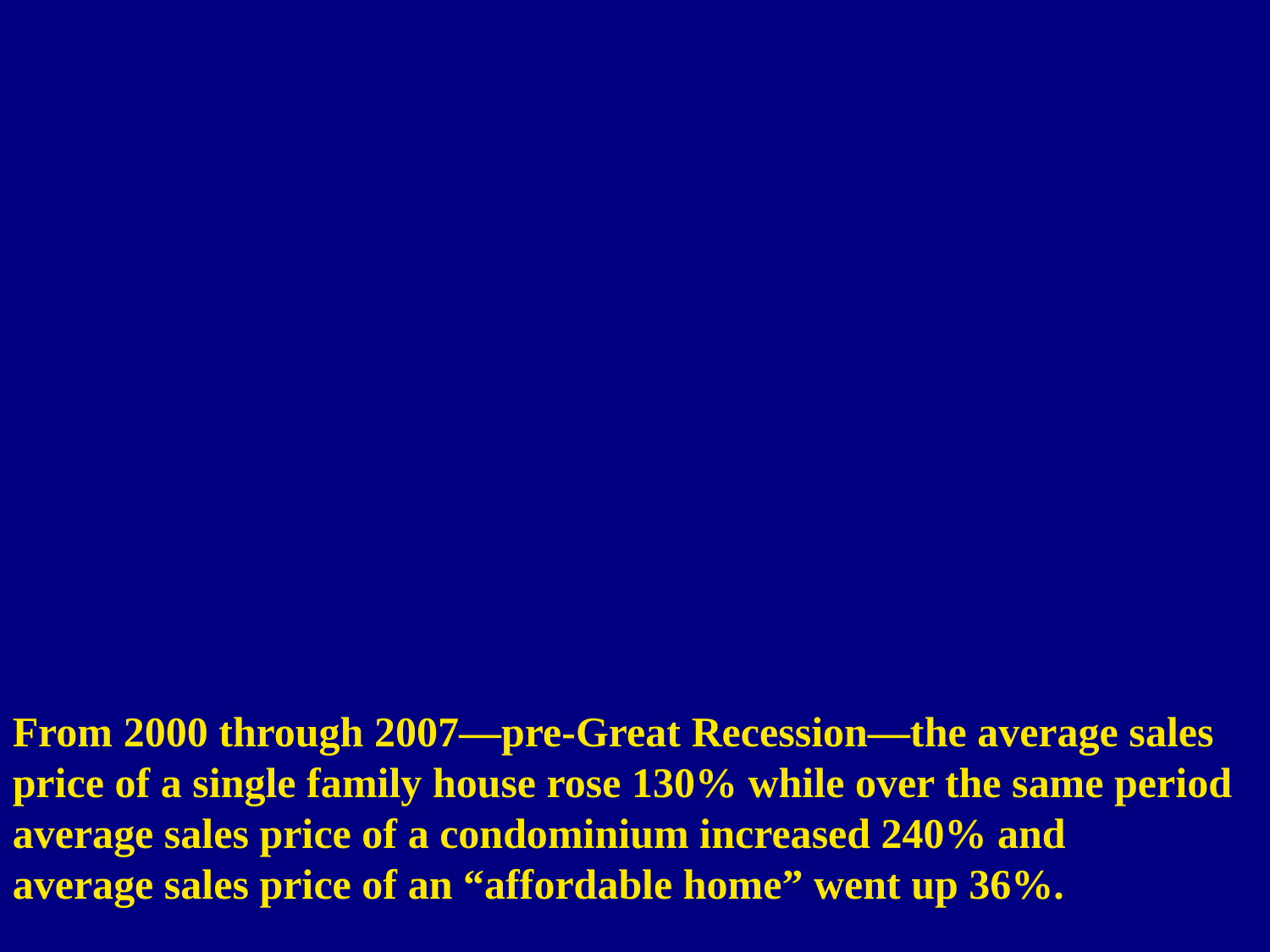

From 2000 through 2007—pre-Great Recession—the average sales price of a single family house rose 130% while over the same period
average sales price of a condominium increased 240% and
average sales price of an “affordable home” went up 36%.